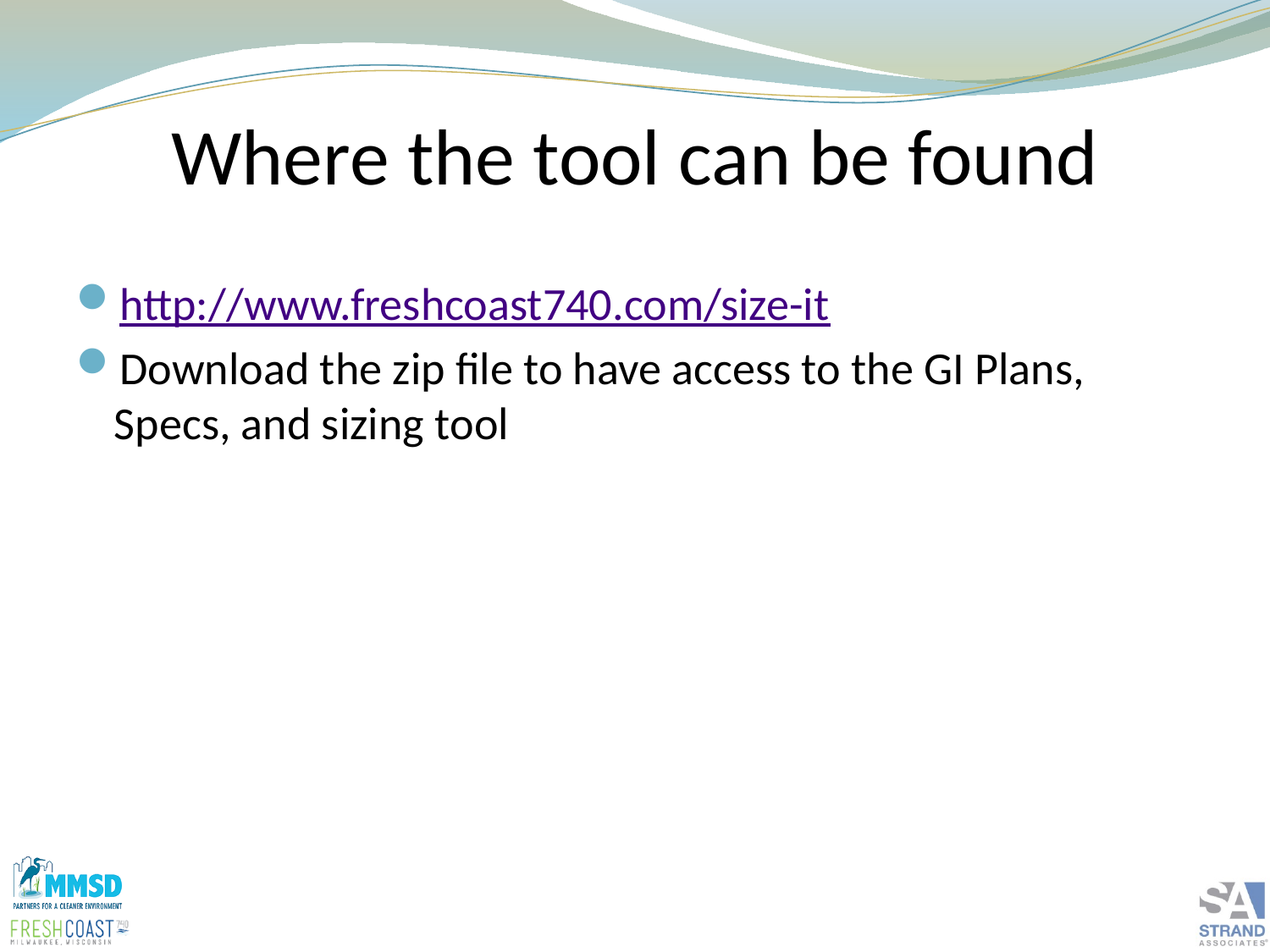

# Where the tool can be found
http://www.freshcoast740.com/size-it
Download the zip file to have access to the GI Plans, Specs, and sizing tool